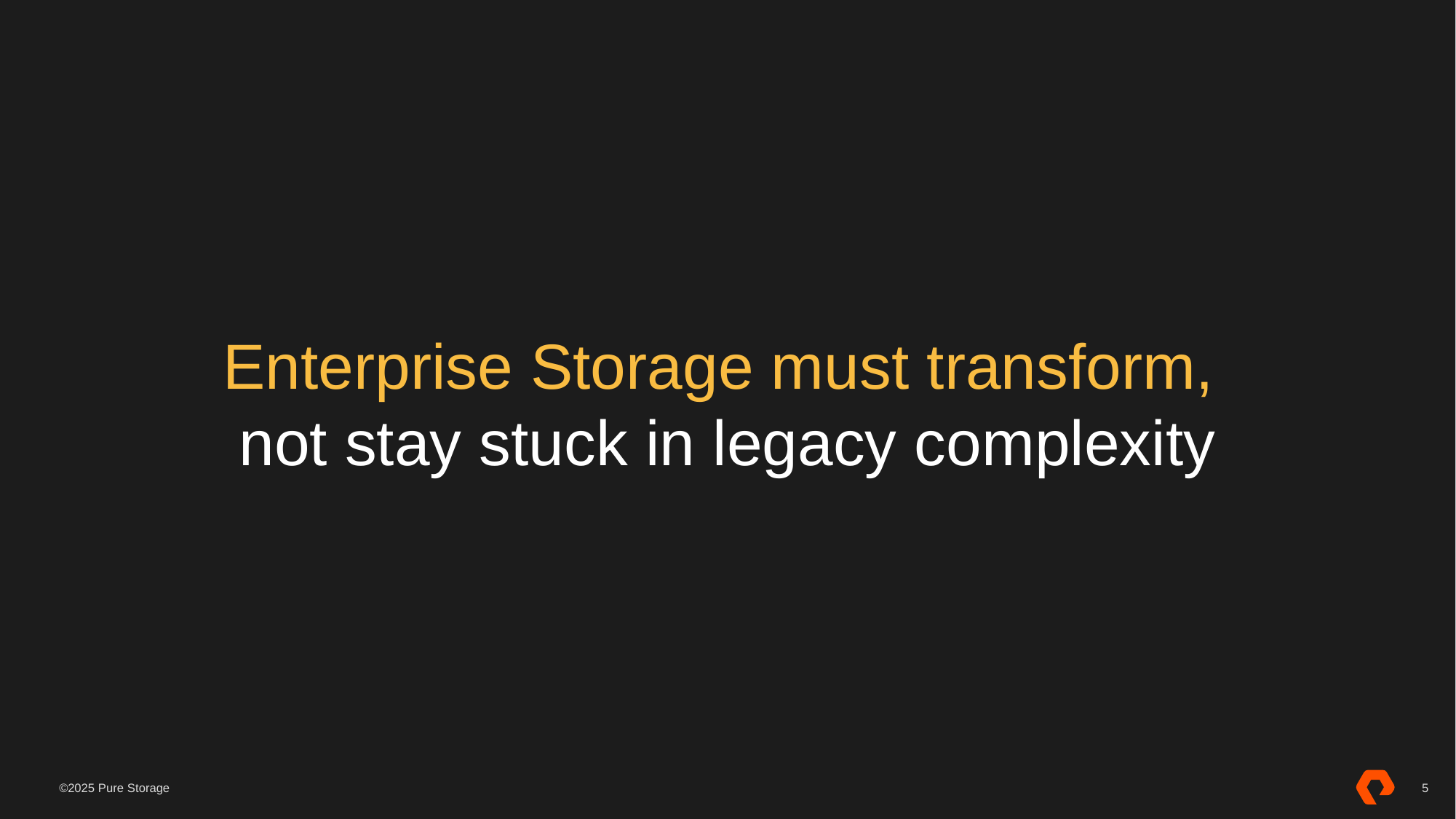

Enterprise Storage must transform,
not stay stuck in legacy complexity